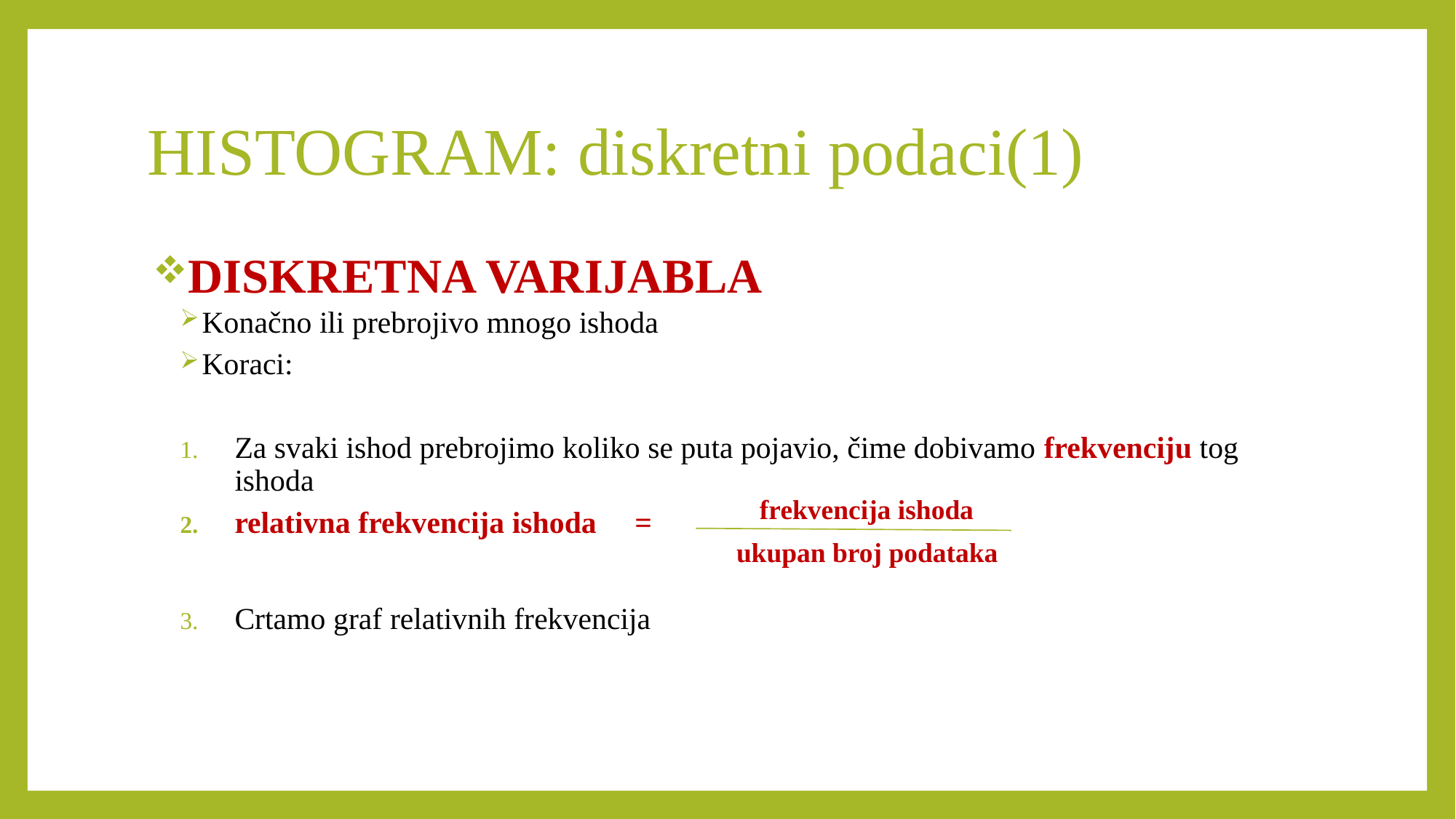

# HISTOGRAM: diskretni podaci(1)
DISKRETNA VARIJABLA
Konačno ili prebrojivo mnogo ishoda
Koraci:

Za svaki ishod prebrojimo koliko se puta pojavio, čime dobivamo frekvenciju tog ishoda
relativna frekvencija ishoda     =

Crtamo graf relativnih frekvencija
frekvencija ishoda
ukupan broj podataka